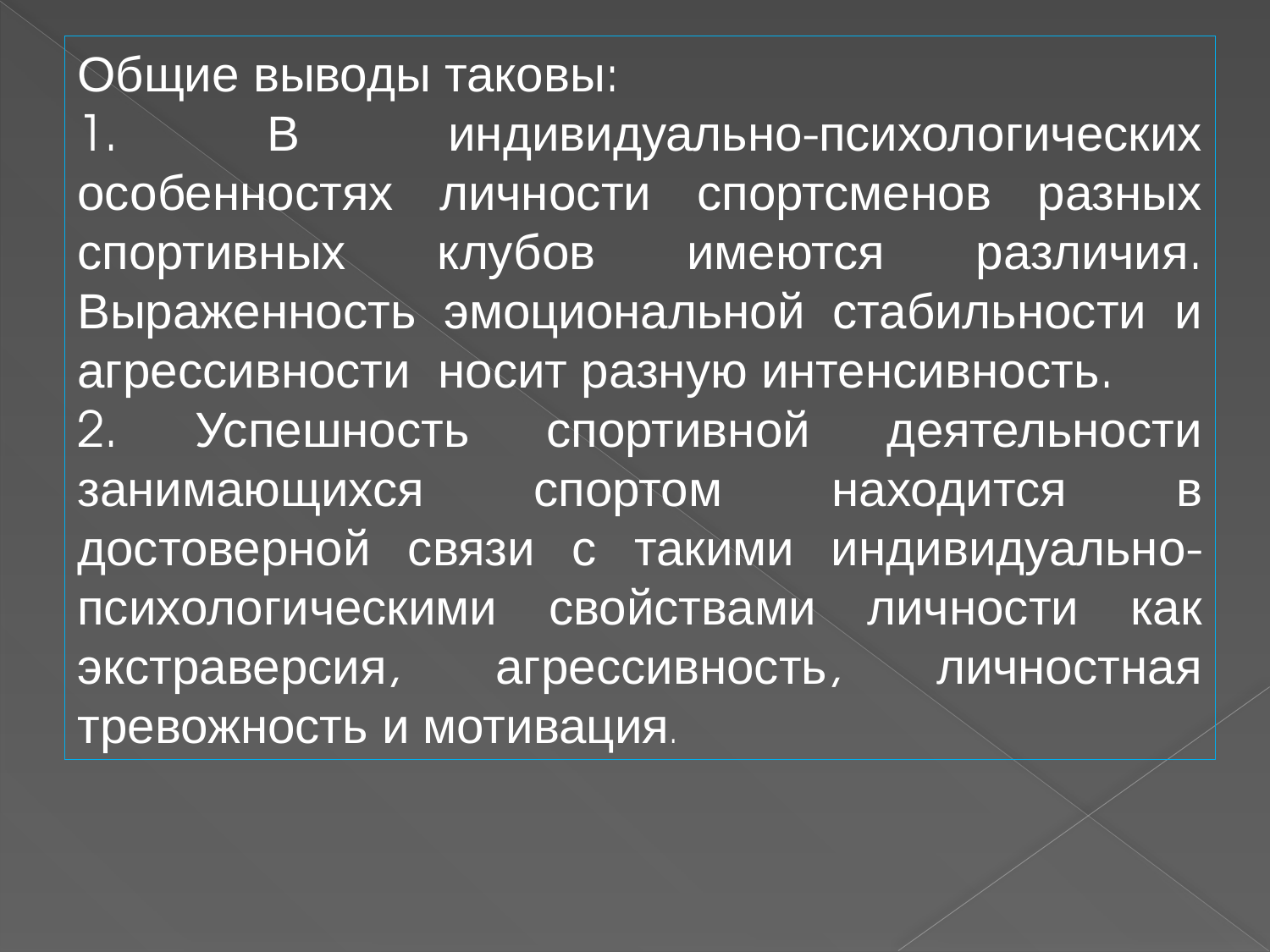

Общие выводы таковы:
1. В индивидуально-психологических особенностях личности спортсменов разных спортивных клубов имеются различия. Выраженность эмоциональной стабильности и агрессивности  носит разную интенсивность.
2. Успешность спортивной деятельности занимающихся спортом находится в достоверной связи с такими индивидуально-психологическими свойствами личности как экстраверсия, агрессивность, личностная тревожность и мотивация.